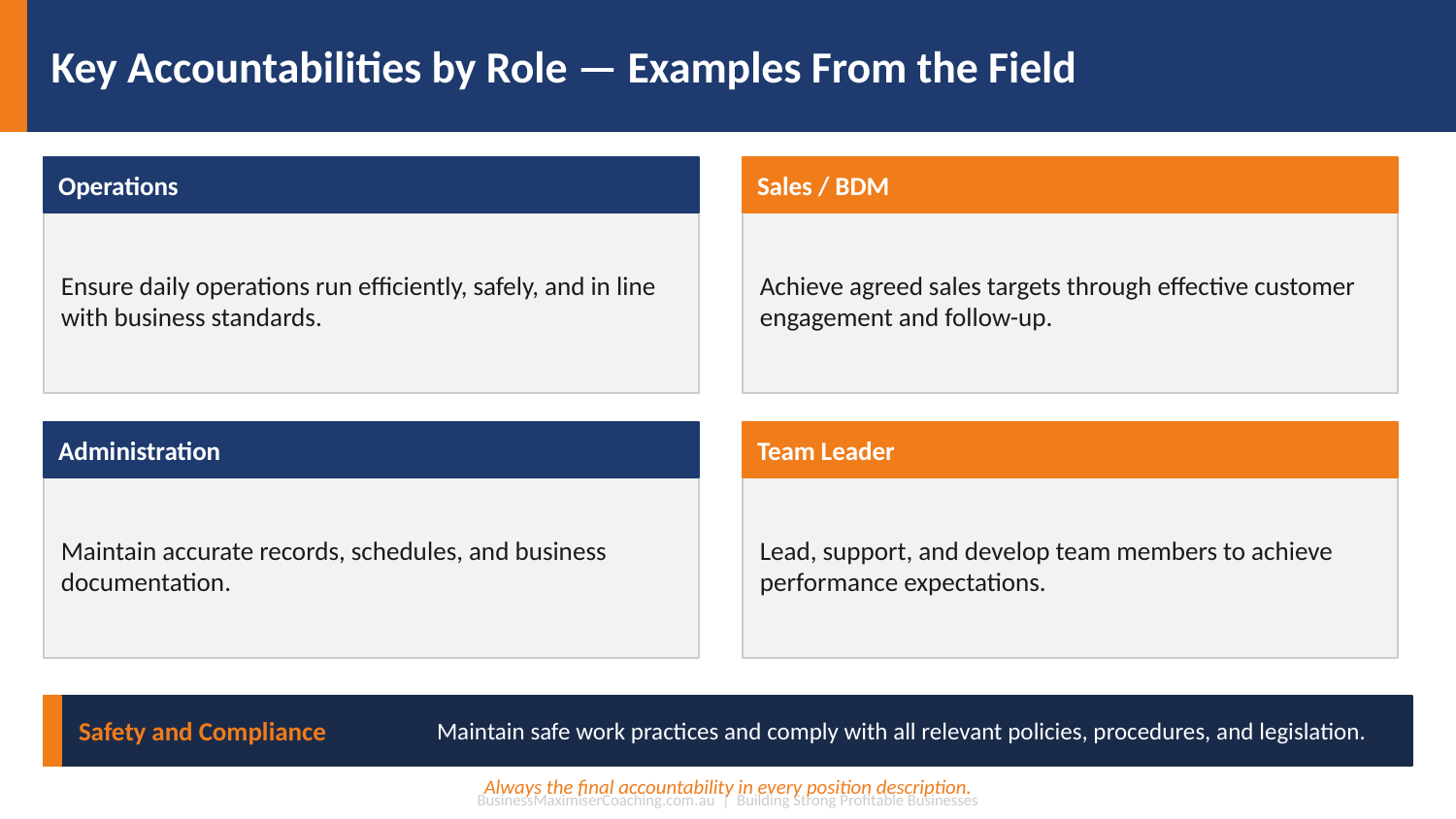

Key Accountabilities by Role — Examples From the Field

Operations

Sales / BDM
Ensure daily operations run efficiently, safely, and in line with business standards.
Achieve agreed sales targets through effective customer engagement and follow-up.

Administration

Team Leader
Maintain accurate records, schedules, and business documentation.
Lead, support, and develop team members to achieve performance expectations.

Safety and Compliance
Maintain safe work practices and comply with all relevant policies, procedures, and legislation.
Always the final accountability in every position description.
BusinessMaximiserCoaching.com.au  |  Building Strong Profitable Businesses